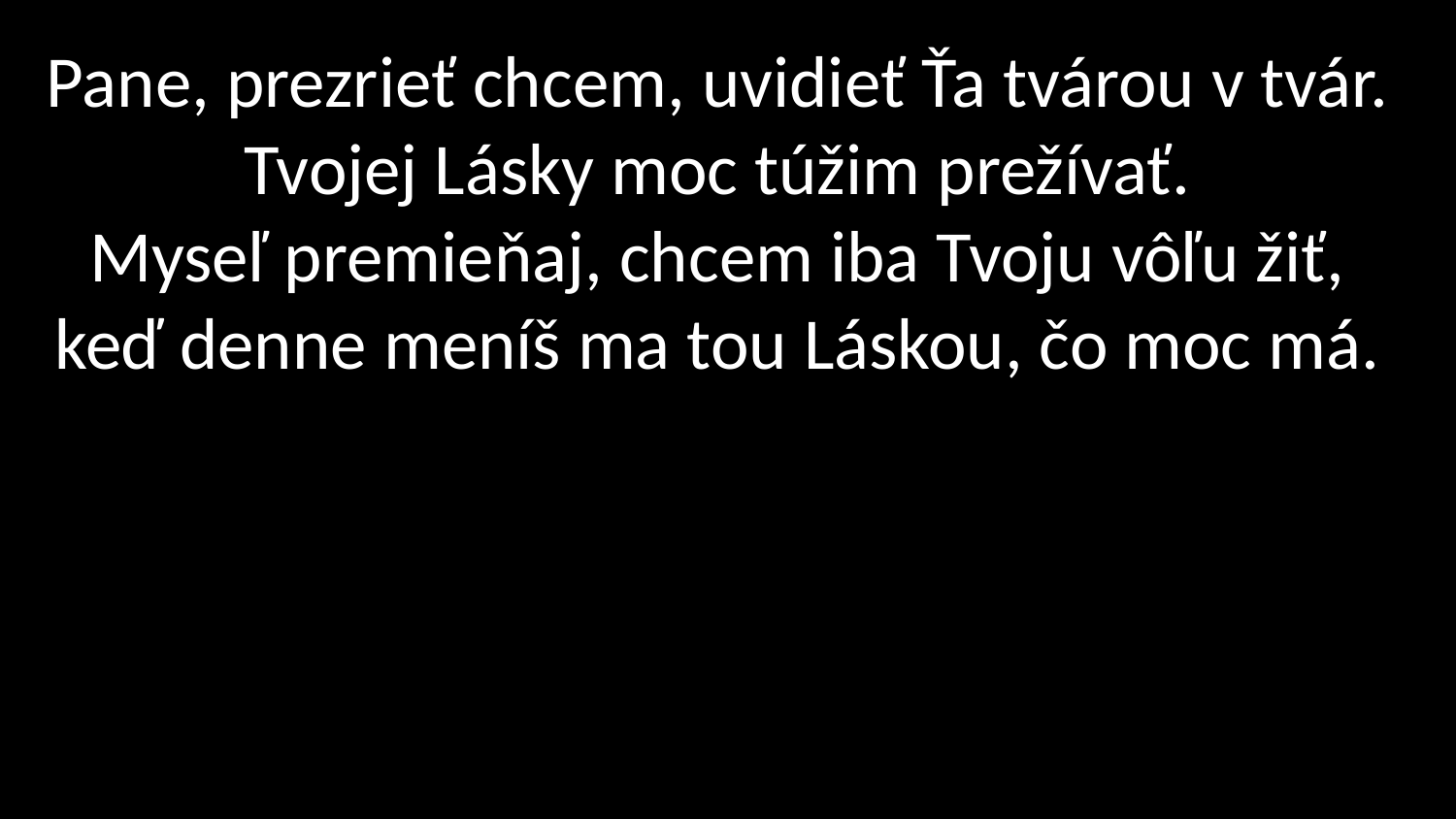

# Pane, prezrieť chcem, uvidieť Ťa tvárou v tvár. Tvojej Lásky moc túžim prežívať. Myseľ premieňaj, chcem iba Tvoju vôľu žiť, keď denne meníš ma tou Láskou, čo moc má.